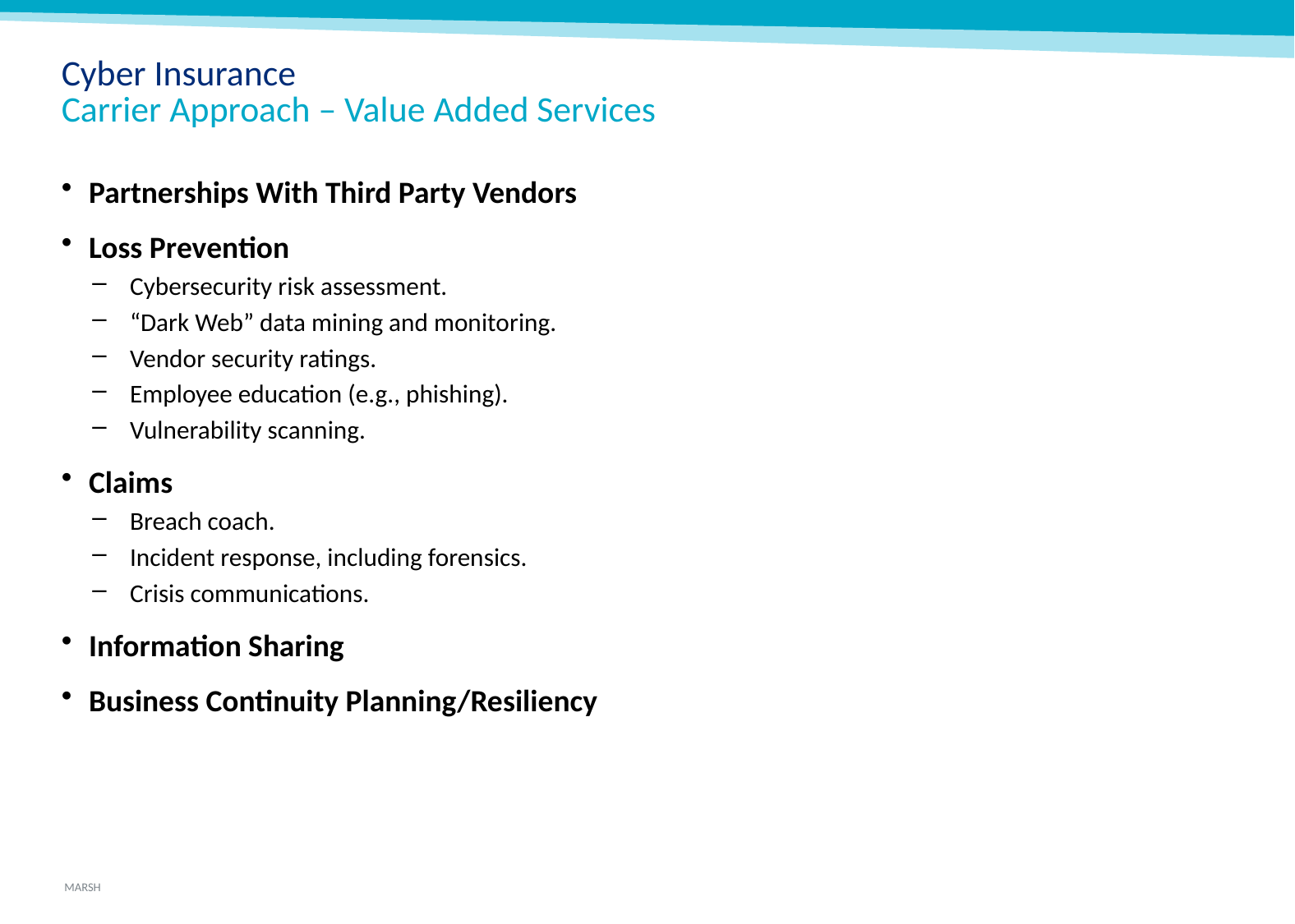

# Cyber Insurance Carrier Approach – Value Added Services
Partnerships With Third Party Vendors
Loss Prevention
Cybersecurity risk assessment.
“Dark Web” data mining and monitoring.
Vendor security ratings.
Employee education (e.g., phishing).
Vulnerability scanning.
Claims
Breach coach.
Incident response, including forensics.
Crisis communications.
Information Sharing
Business Continuity Planning/Resiliency

10